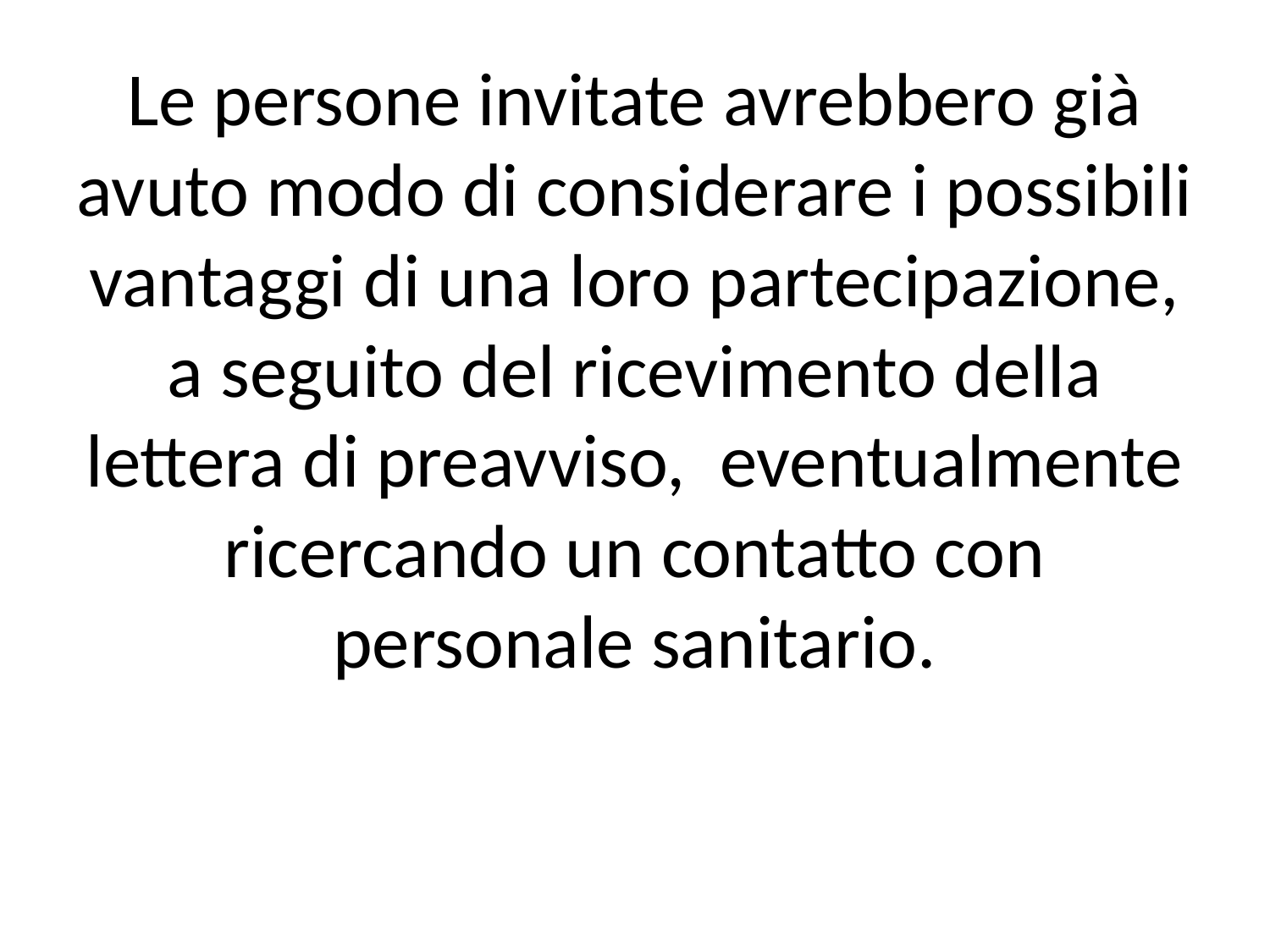

# Le persone invitate avrebbero già avuto modo di considerare i possibili vantaggi di una loro partecipazione, a seguito del ricevimento della lettera di preavviso,  eventualmente ricercando un contatto con personale sanitario.